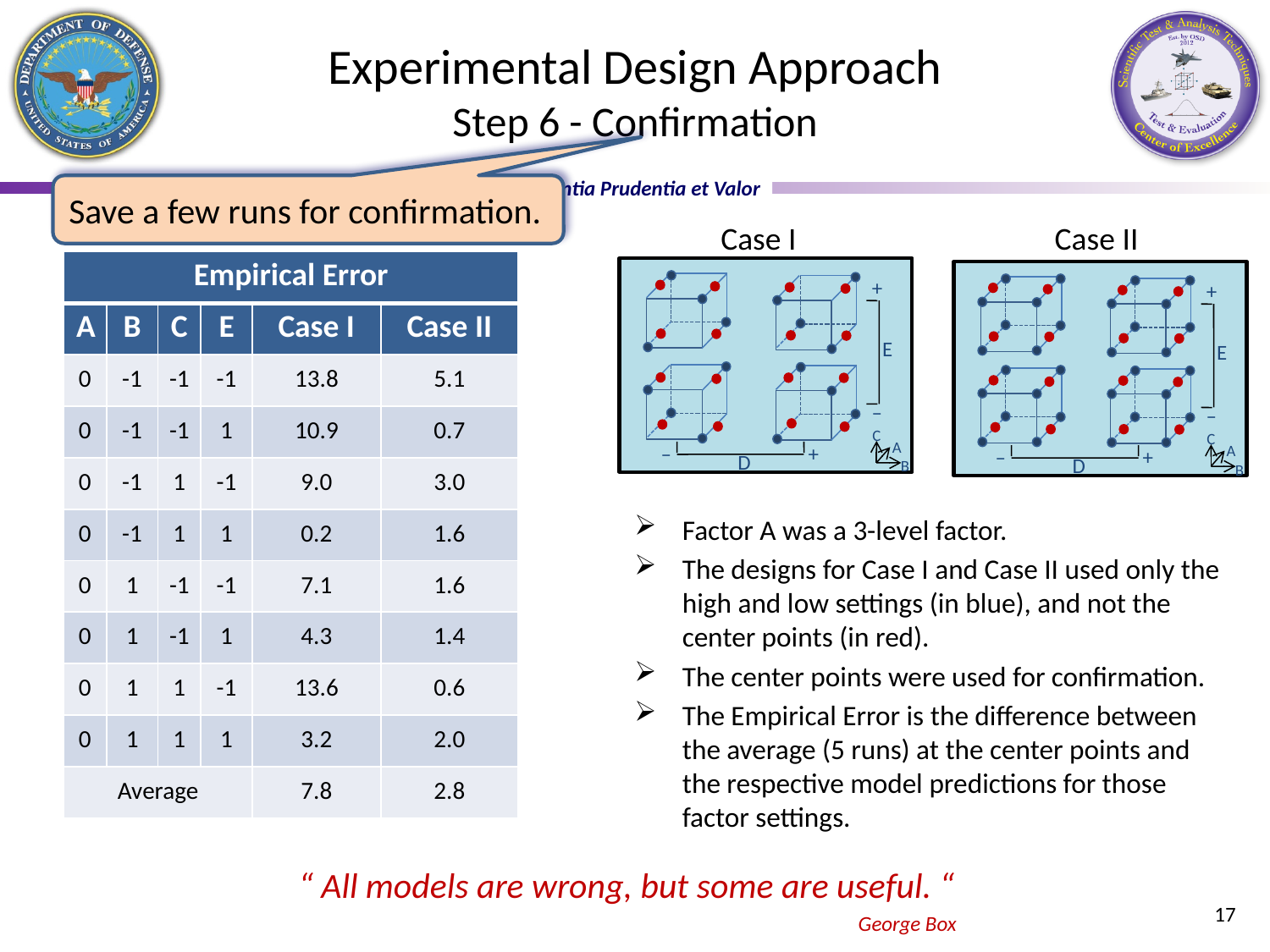

# Experimental Design Approach Step 6 - Confirmation
Save a few runs for confirmation.
            Case I                                    Case II
| Empirical Error |  |  |  |  |  |
| --- | --- | --- | --- | --- | --- |
| A | B | C | E | Case I | Case II |
| 0 | -1 | -1 | -1 | 13.8 | 5.1 |
| 0 | -1 | -1 | 1 | 10.9 | 0.7 |
| 0 | -1 | 1 | -1 | 9.0 | 3.0 |
| 0 | -1 | 1 | 1 | 0.2 | 1.6 |
| 0 | 1 | -1 | -1 | 7.1 | 1.6 |
| 0 | 1 | -1 | 1 | 4.3 | 1.4 |
| 0 | 1 | 1 | -1 | 13.6 | 0.6 |
| 0 | 1 | 1 | 1 | 3.2 | 2.0 |
| Average |  |  |  | 7.8 | 2.8 |

+
E

–
C
A

B

+
–
D

+

E

–
C
A

B

+
–
D

Factor A was a 3-level factor.
The designs for Case I and Case II used only the high and low settings (in blue), and not the center points (in red).
The center points were used for confirmation.
The Empirical Error is the difference between the average (5 runs) at the center points and the respective model predictions for those factor settings.
“ All models are wrong, but some are useful. “
                                                                                                                   George Box
17